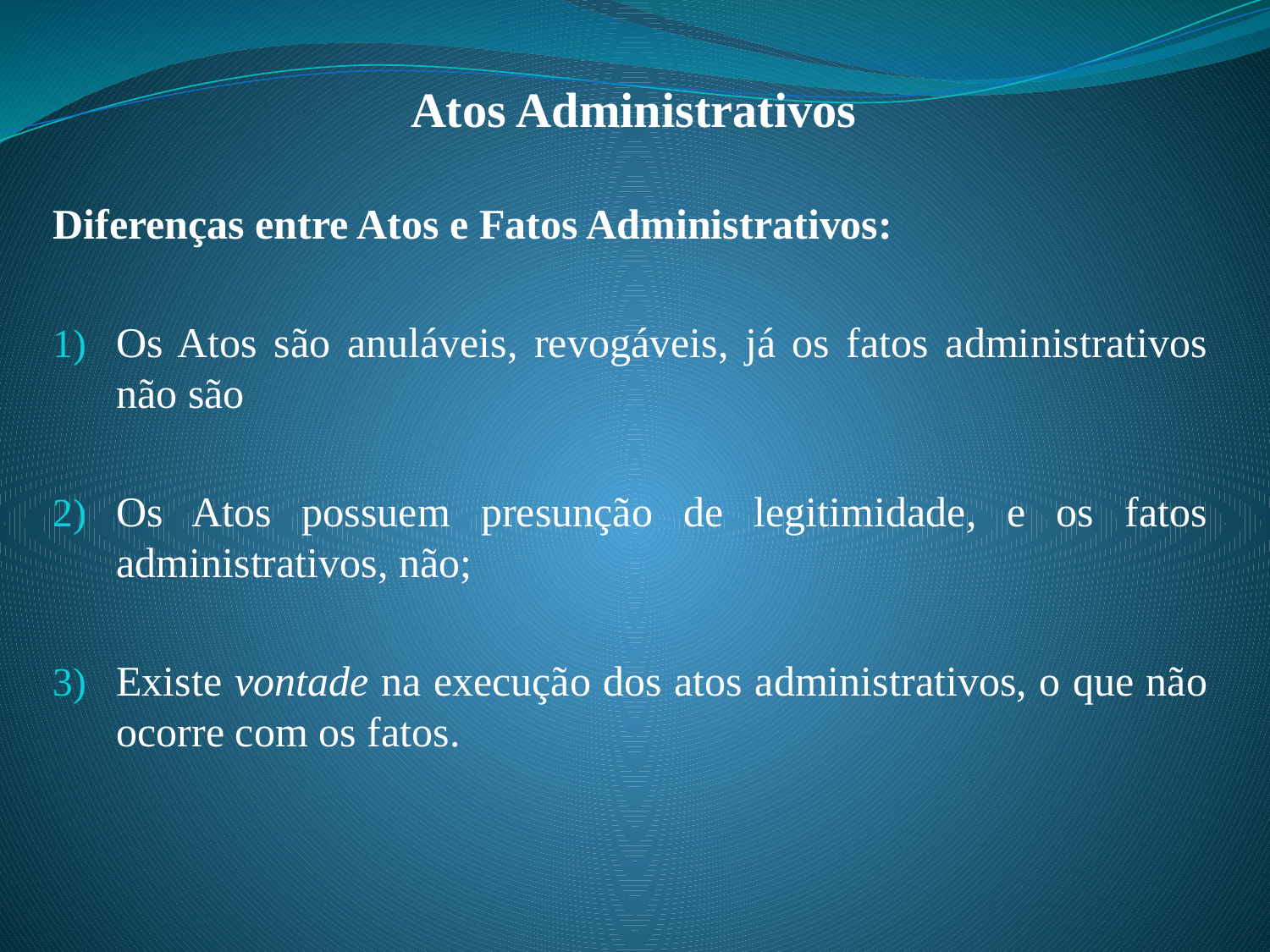

# Atos Administrativos
Diferenças entre Atos e Fatos Administrativos:

Os Atos são anuláveis, revogáveis, já os fatos administrativos não são

Os Atos possuem presunção de legitimidade, e os fatos administrativos, não;

Existe vontade na execução dos atos administrativos, o que não ocorre com os fatos.